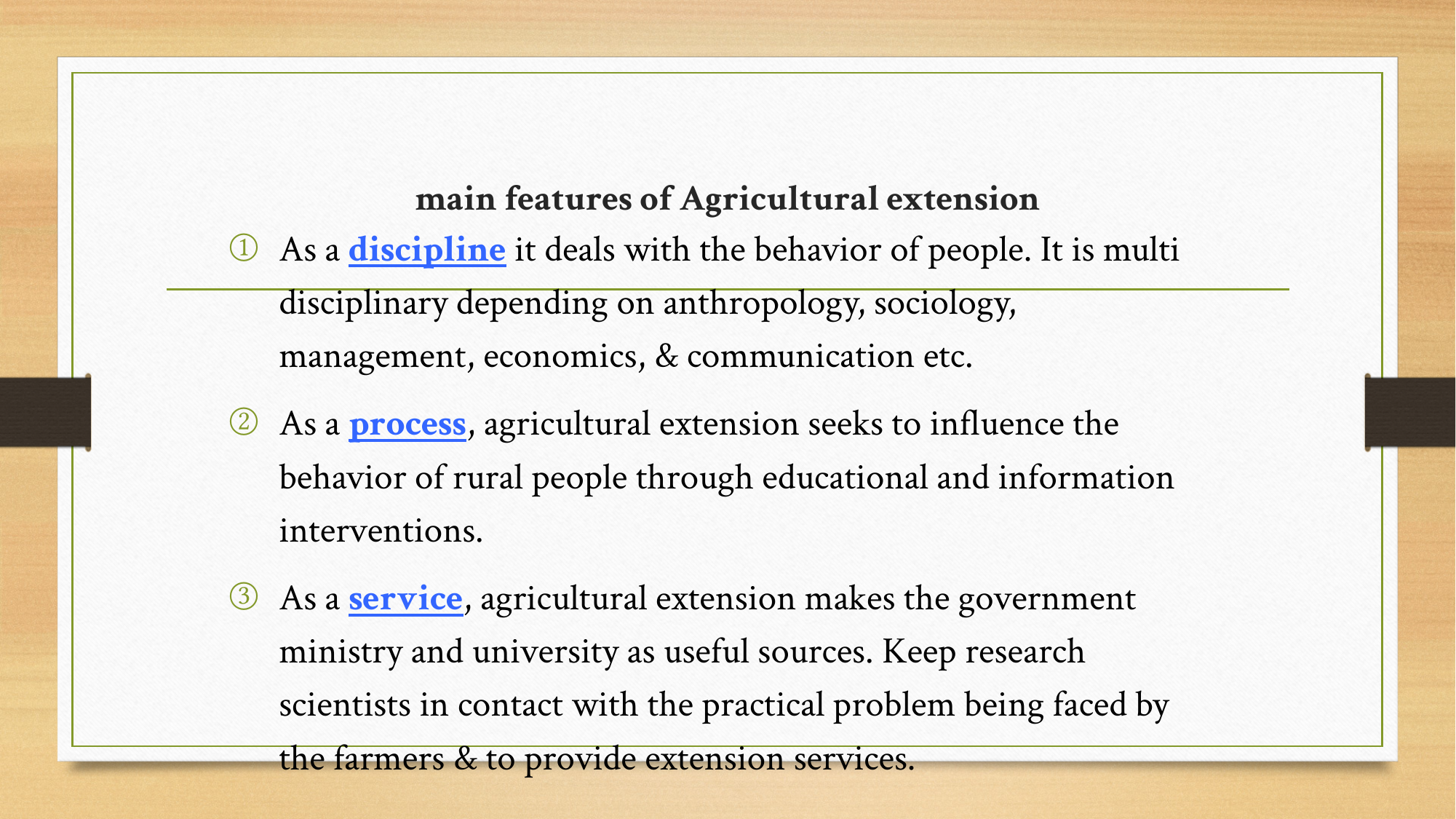

# main features of Agricultural extension
As a discipline it deals with the behavior of people. It is multi disciplinary depending on anthropology, sociology, management, economics, & communication etc.
As a process, agricultural extension seeks to influence the behavior of rural people through educational and information interventions.
As a service, agricultural extension makes the government ministry and university as useful sources. Keep research scientists in contact with the practical problem being faced by the farmers & to provide extension services.